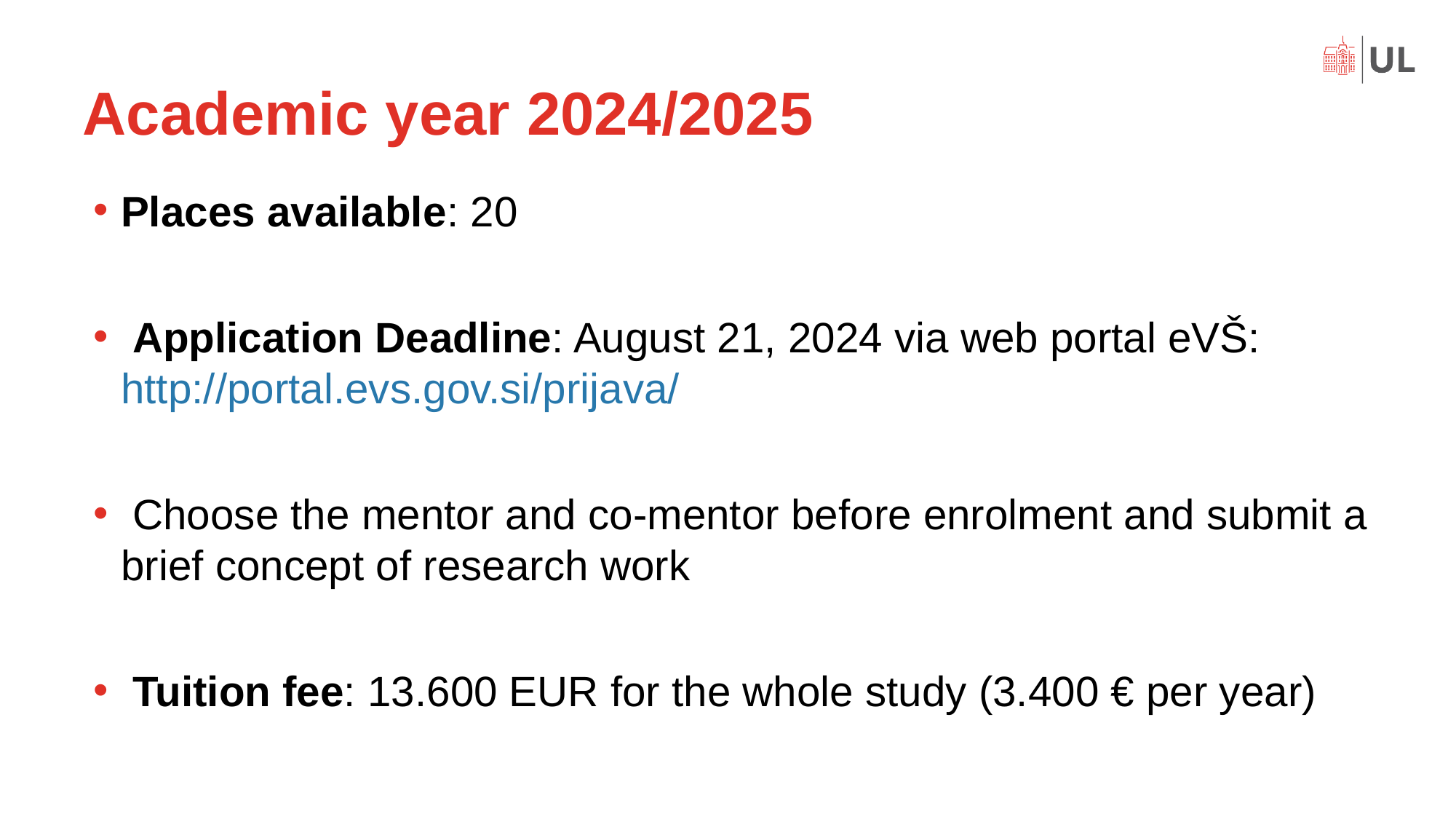

# Academic year 2024/2025
Places available: 20

 Application Deadline: August 21, 2024 via web portal eVŠ: http://portal.evs.gov.si/prijava/

 Choose the mentor and co-mentor before enrolment and submit a brief concept of research work

 Tuition fee: 13.600 EUR for the whole study (3.400 € per year)